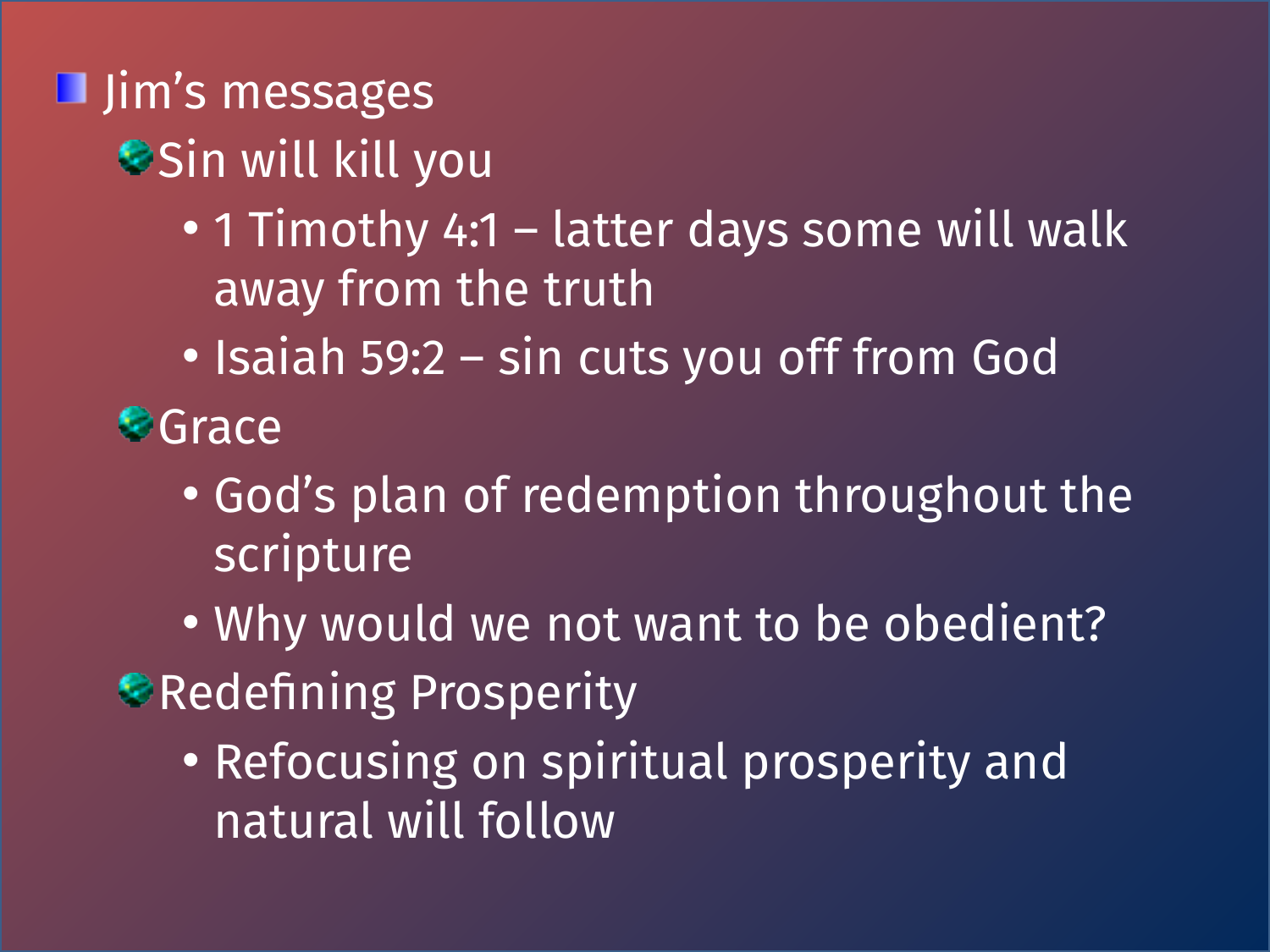

Jim’s messages
Sin will kill you
1 Timothy 4:1 – latter days some will walk away from the truth
Isaiah 59:2 – sin cuts you off from God
Grace
God’s plan of redemption throughout the scripture
Why would we not want to be obedient?
Redefining Prosperity
Refocusing on spiritual prosperity and natural will follow